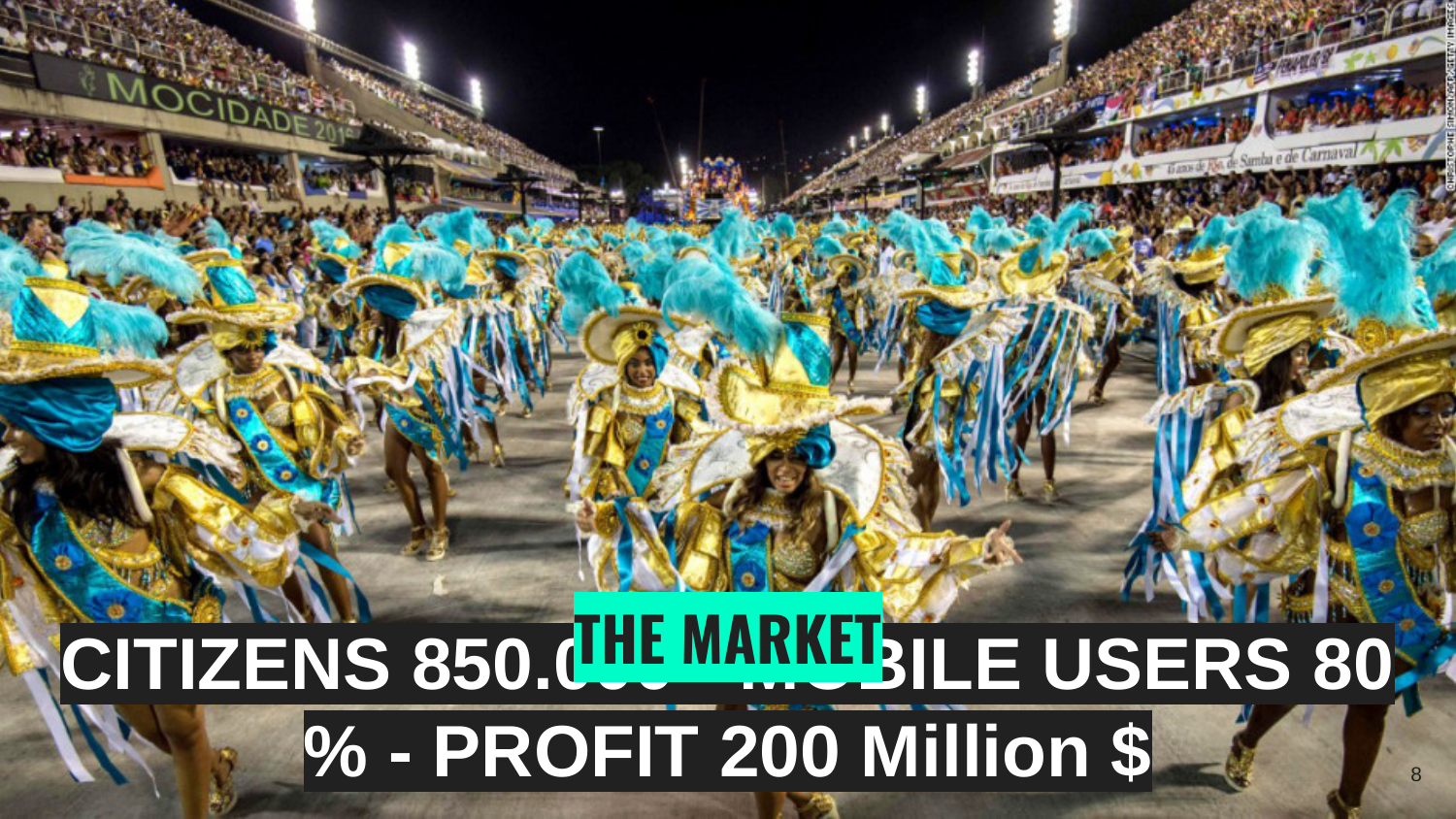

THE MARKET
# CITIZENS 850.000 - MOBILE USERS 80 % - PROFIT 200 Million $
8